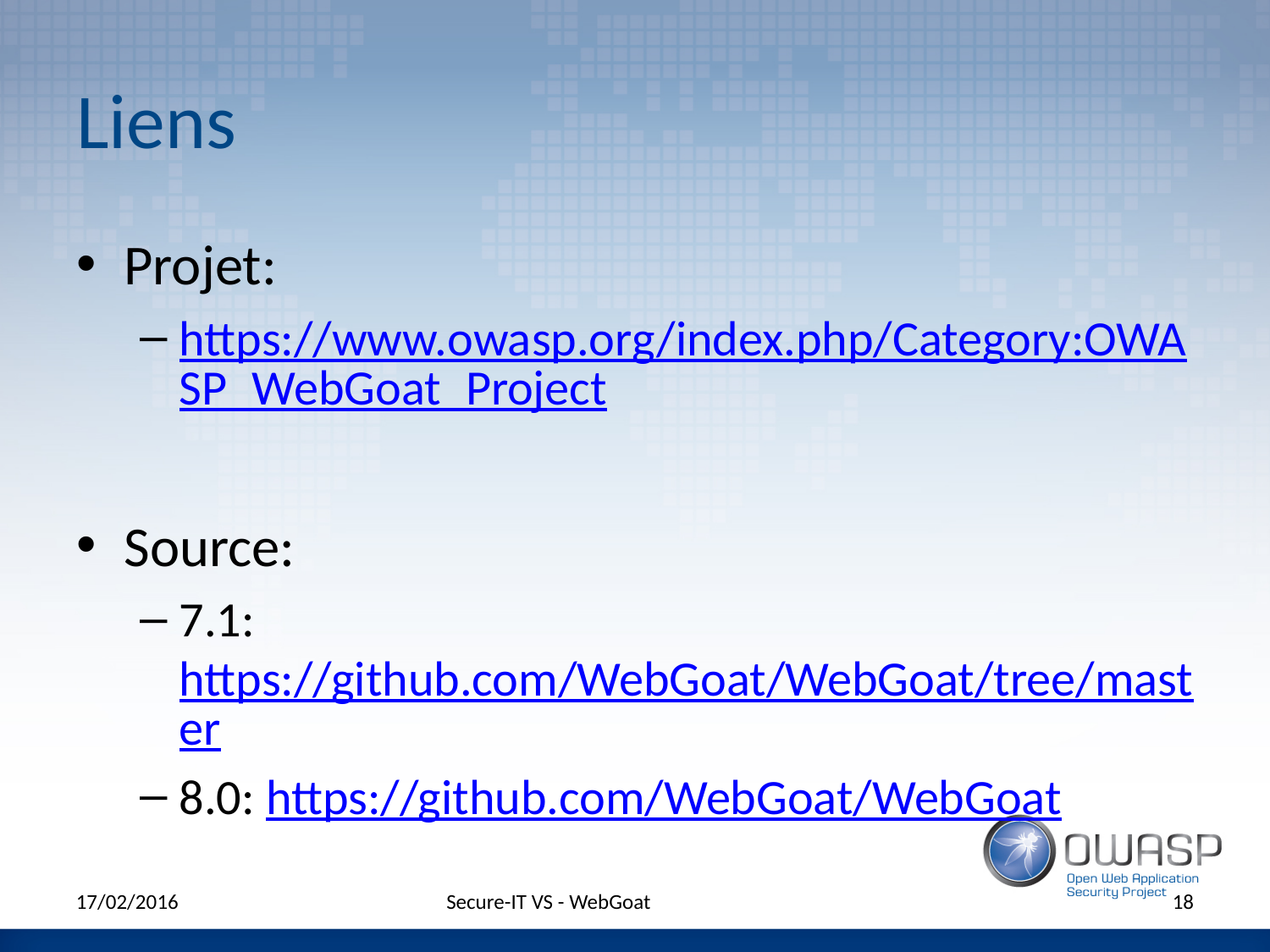

# Liens
Projet:
https://www.owasp.org/index.php/Category:OWASP_WebGoat_Project

Source:
7.1: https://github.com/WebGoat/WebGoat/tree/master
8.0: https://github.com/WebGoat/WebGoat
17/02/2016
Secure-IT VS - WebGoat
18